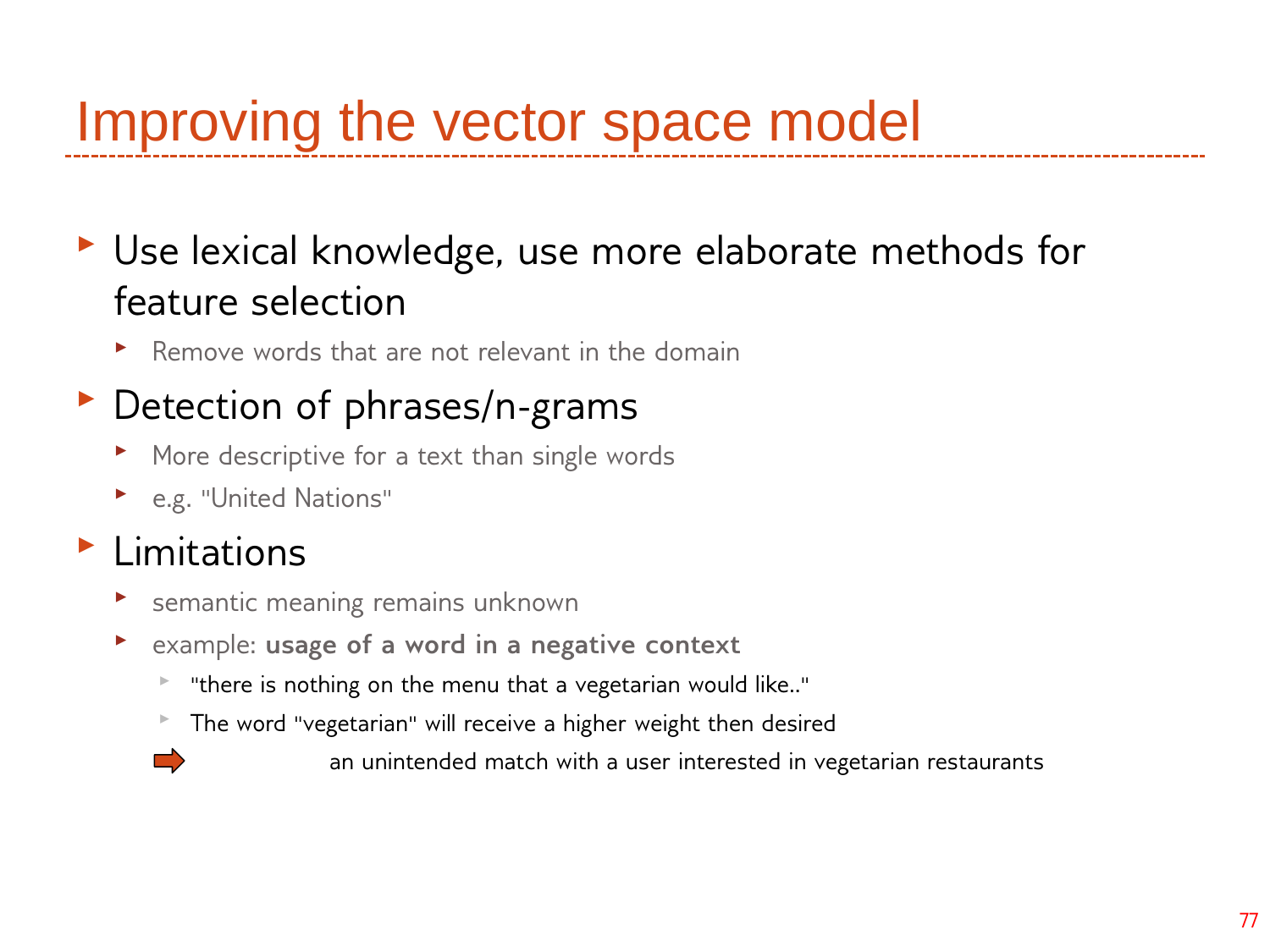

# Improving the vector space model
Use lexical knowledge, use more elaborate methods for feature selection
Remove words that are not relevant in the domain
Detection of phrases/n-grams
More descriptive for a text than single words
e.g. "United Nations"
Limitations
semantic meaning remains unknown
example: usage of a word in a negative context
"there is nothing on the menu that a vegetarian would like.."
The word "vegetarian" will receive a higher weight then desired
	 an unintended match with a user interested in vegetarian restaurants